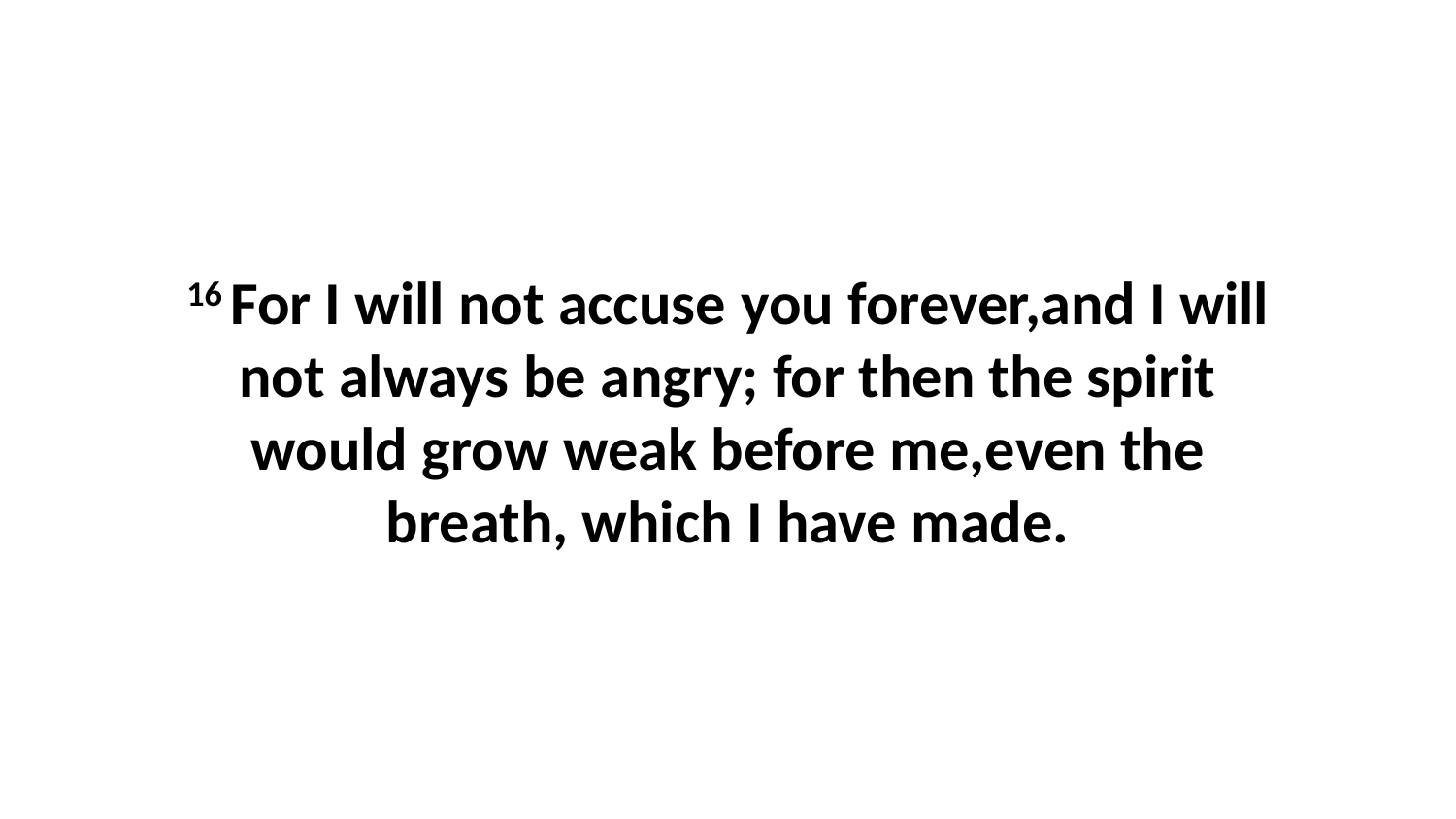

16 For I will not accuse you forever,and I will not always be angry; for then the spirit would grow weak before me,even the breath, which I have made.